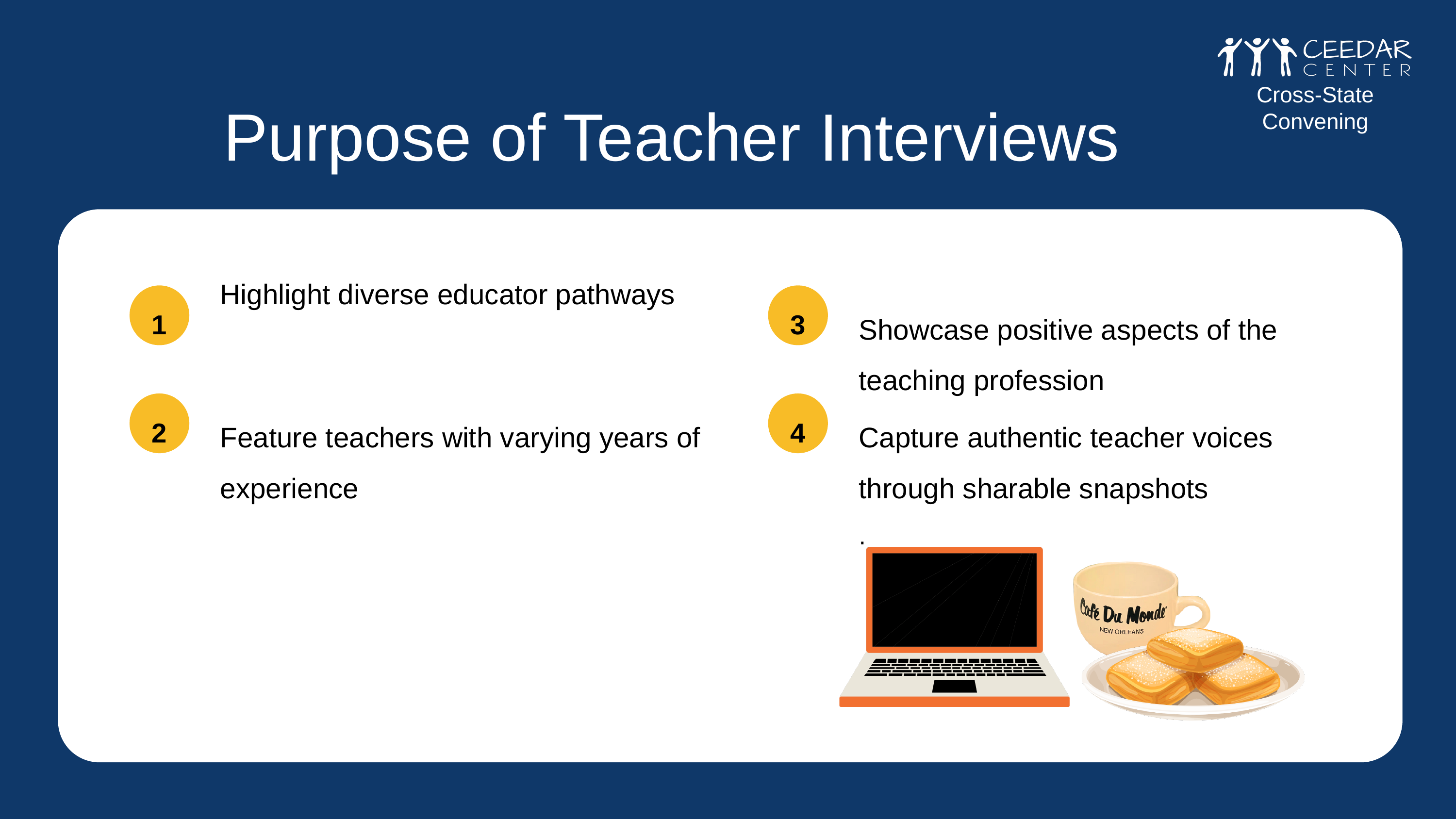

Purpose of Teacher Interviews
Cross-State Convening

Highlight diverse educator pathways

1

3
Showcase positive aspects of the teaching profession

2

4
Feature teachers with varying years of experience
Capture authentic teacher voices through sharable snapshots
.